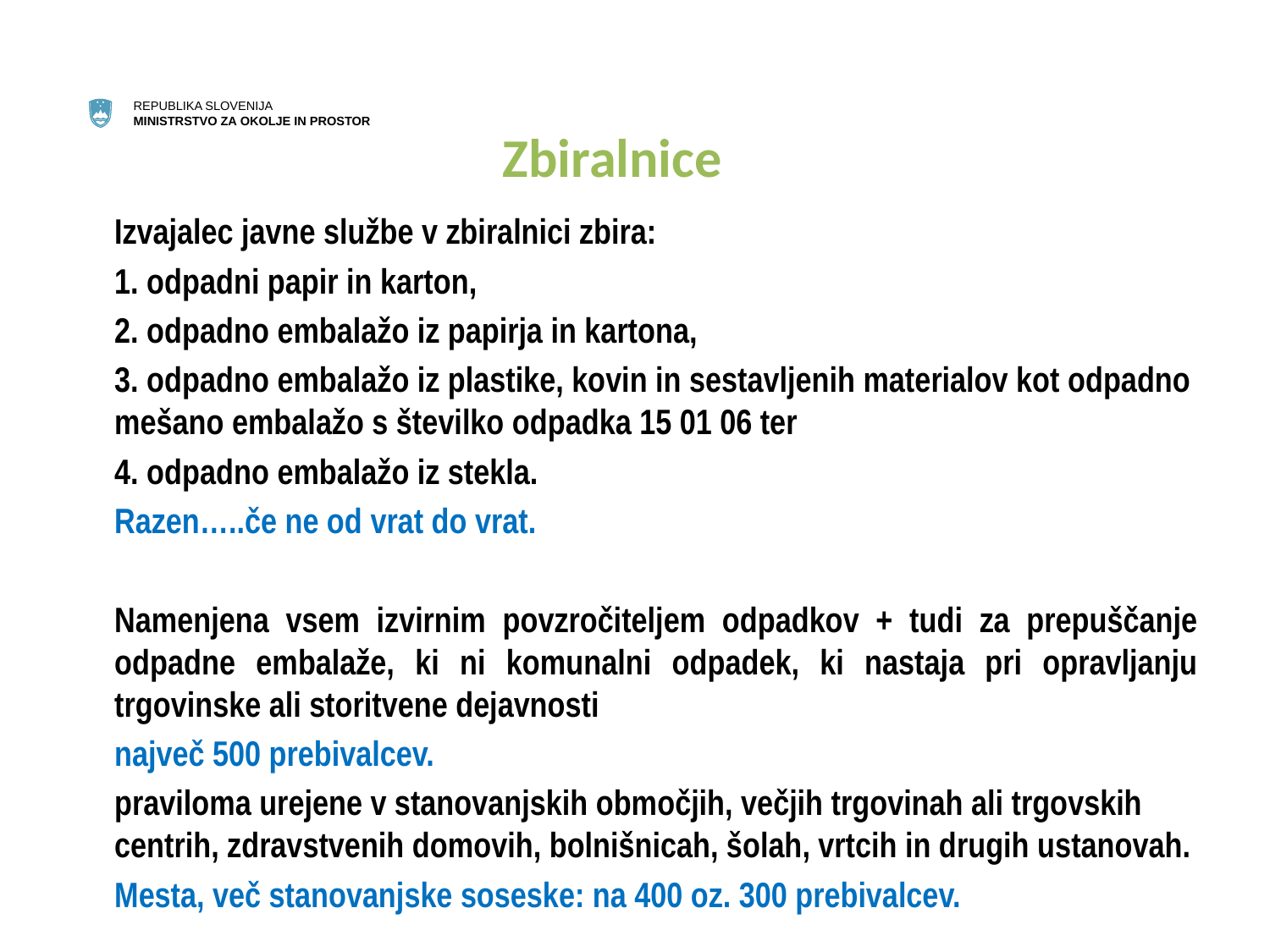

Zbiralnice
Izvajalec javne službe v zbiralnici zbira:
1. odpadni papir in karton,
2. odpadno embalažo iz papirja in kartona,
3. odpadno embalažo iz plastike, kovin in sestavljenih materialov kot odpadno mešano embalažo s številko odpadka 15 01 06 ter
4. odpadno embalažo iz stekla.
Razen…..če ne od vrat do vrat.

Namenjena vsem izvirnim povzročiteljem odpadkov + tudi za prepuščanje odpadne embalaže, ki ni komunalni odpadek, ki nastaja pri opravljanju trgovinske ali storitvene dejavnosti
največ 500 prebivalcev.
praviloma urejene v stanovanjskih območjih, večjih trgovinah ali trgovskih centrih, zdravstvenih domovih, bolnišnicah, šolah, vrtcih in drugih ustanovah.
Mesta, več stanovanjske soseske: na 400 oz. 300 prebivalcev.